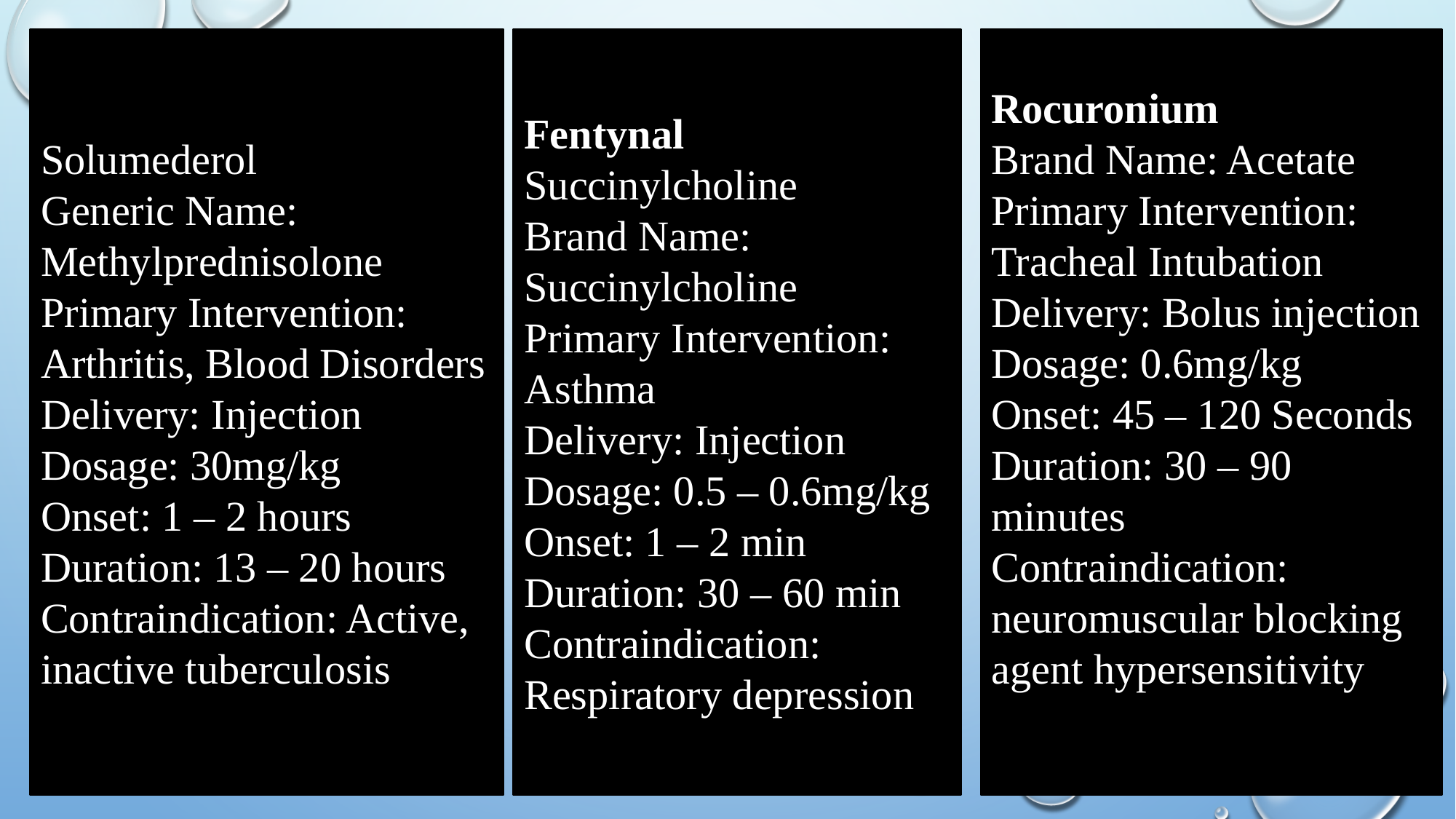

Solumederol
Generic Name: Methylprednisolone
Primary Intervention: Arthritis, Blood Disorders
Delivery: Injection
Dosage: 30mg/kg
Onset: 1 – 2 hours
Duration: 13 – 20 hours
Contraindication: Active, inactive tuberculosis
Fentynal Succinylcholine
Brand Name: Succinylcholine
Primary Intervention: Asthma
Delivery: Injection
Dosage: 0.5 – 0.6mg/kg
Onset: 1 – 2 min
Duration: 30 – 60 min
Contraindication: Respiratory depression
Rocuronium
Brand Name: Acetate
Primary Intervention: Tracheal Intubation
Delivery: Bolus injection
Dosage: 0.6mg/kg
Onset: 45 – 120 Seconds
Duration: 30 – 90 minutes
Contraindication: neuromuscular blocking agent hypersensitivity